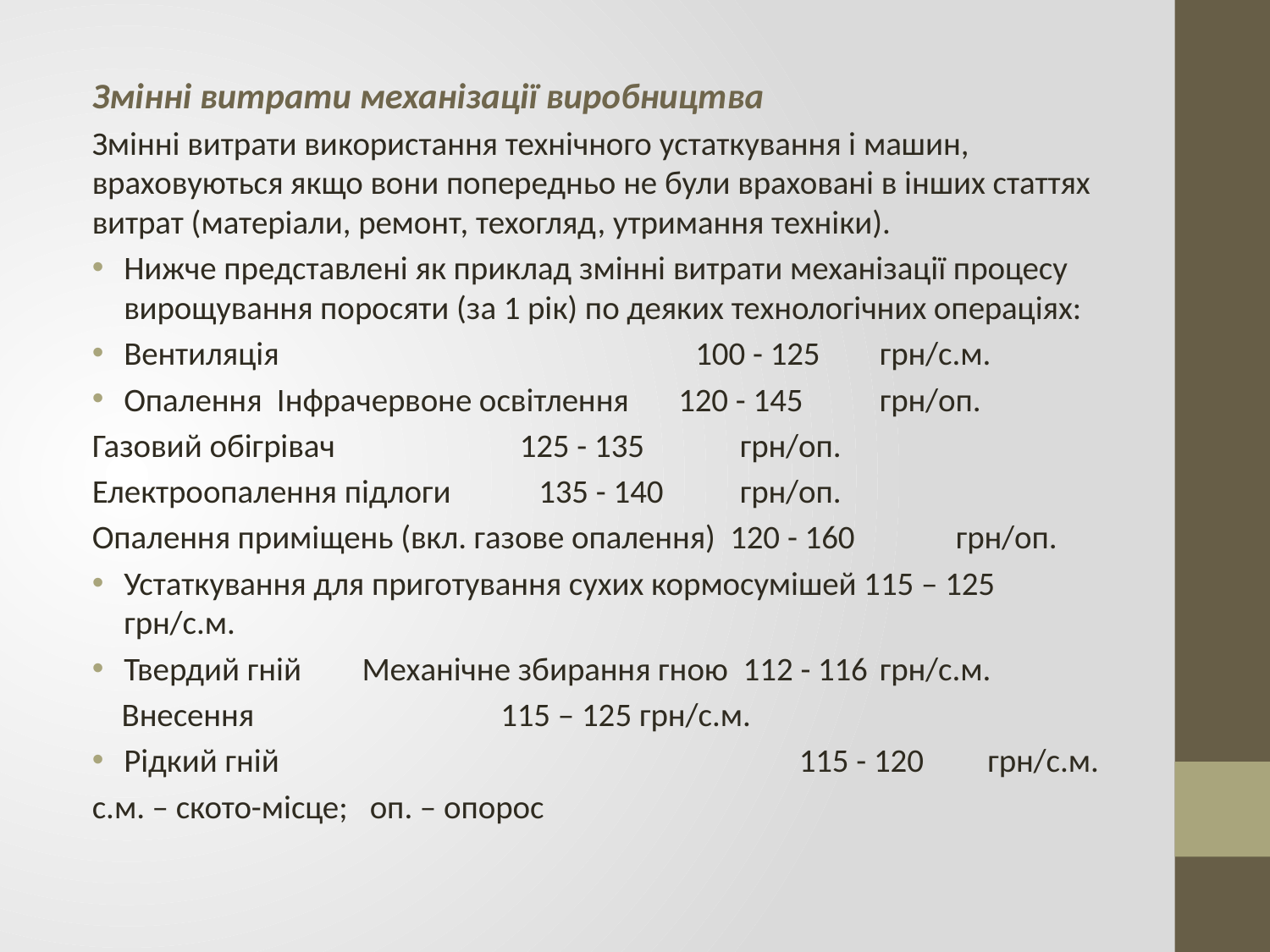

Змінні витрати механізації виробництва
Змінні витрати використання технічного устаткування і машин, враховуються якщо вони попередньо не були враховані в інших статтях витрат (матеріали, ремонт, техогляд, утримання техніки).
Нижче представлені як приклад змінні витрати механізації процесу вирощування поросяти (за 1 рік) по деяких технологічних операціях:
Вентиляція		                                                100 - 125	грн/с.м.
Опалення  Інфрачервоне освітлення	  120 - 145	грн/оп.
	Газовий обігрівач			              125 - 135	грн/оп.
	Електроопалення підлоги 		  135 - 140	грн/оп.
	Опалення приміщень (вкл. газове опалення)  120 - 160	грн/оп.
Устаткування для приготування сухих кормосумішей 115 – 125 грн/с.м.
Твердий гній	   Механічне збирання гною  112 - 116 	грн/с.м.
		    Внесення	                          115 – 125 грн/с.м.
Рідкий гній	                                                              115 - 120	грн/с.м.
				с.м. – ското-місце;   оп. – опорос